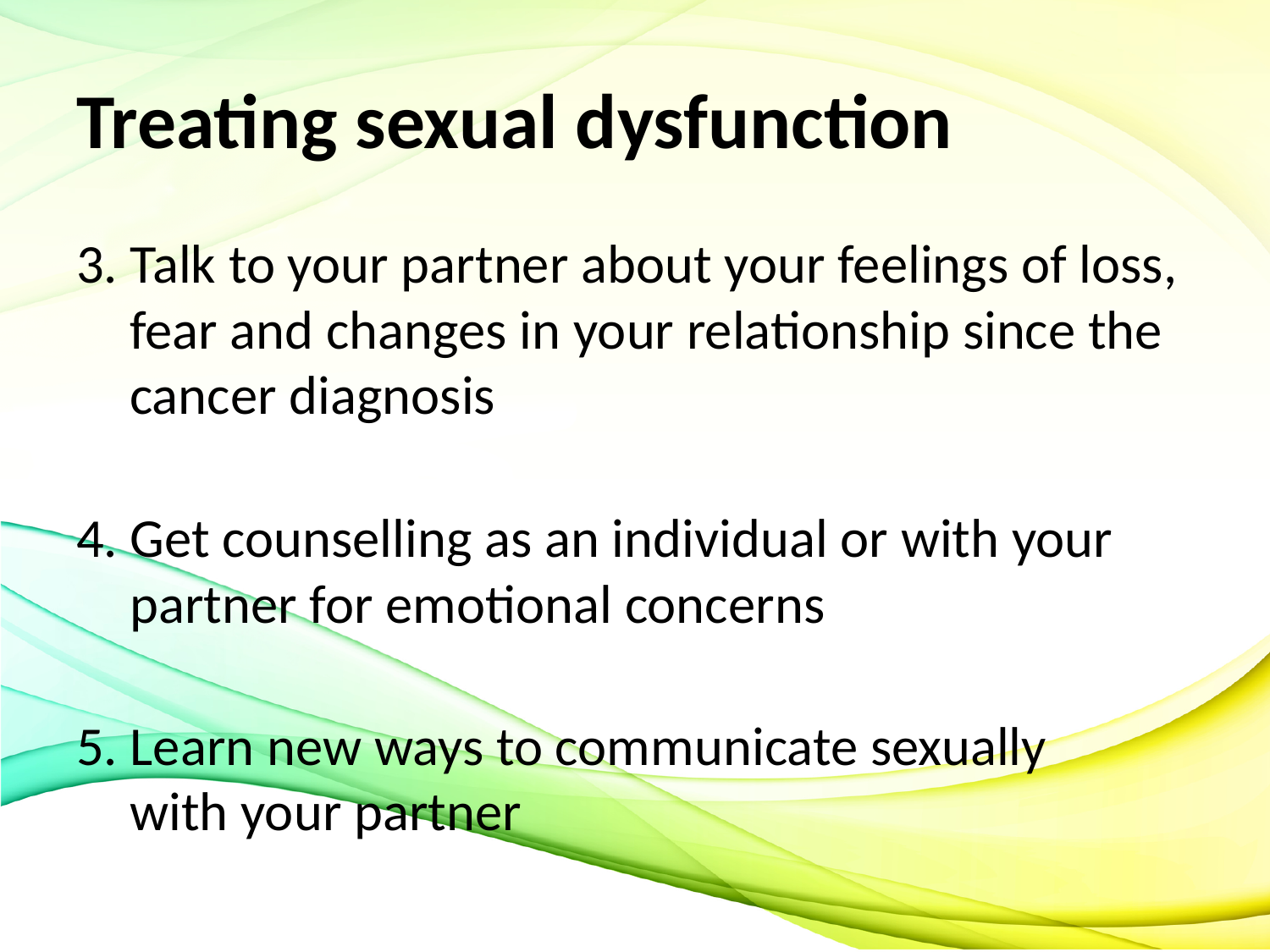

# Treating sexual dysfunction
3. Talk to your partner about your feelings of loss, fear and changes in your relationship since the cancer diagnosis
4. Get counselling as an individual or with your partner for emotional concerns
5. Learn new ways to communicate sexually
with your partner